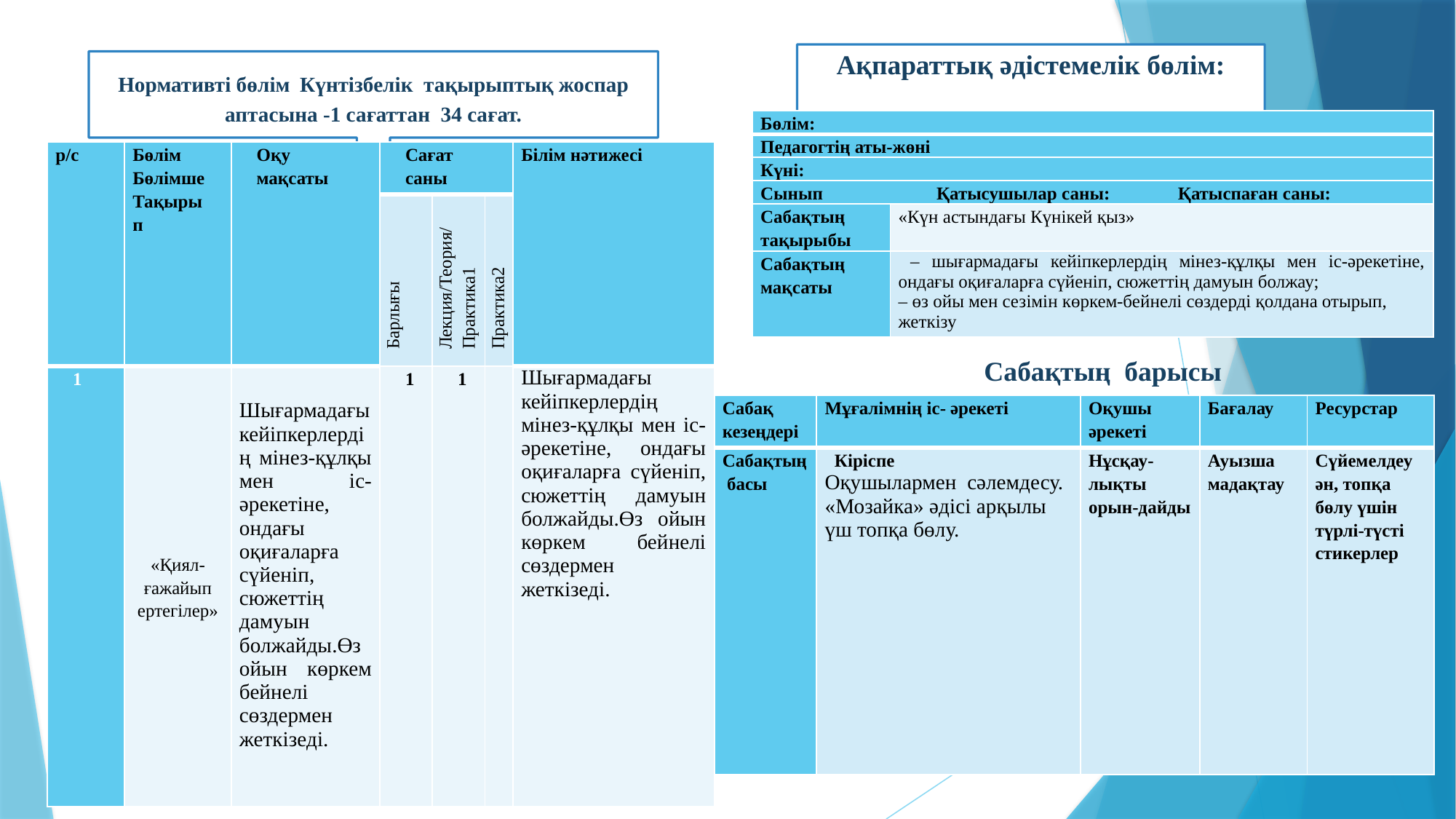

Ақпараттық әдістемелік бөлім:

Нормативті бөлім  Күнтізбелік  тақырыптық жоспар
аптасына -1 сағаттан  34 сағат.

| Бөлім: |  |
| --- | --- |
| Педагогтің аты-жөні |  |
| Күні: |  |
| Сынып Қатысушылар саны: Қатыспаған саны: |  |
| Сабақтың тақырыбы | «Күн астындағы Күнікей қыз» |
| Сабақтың мақсаты | – шығармадағы кейіпкерлердің мінез-құлқы мен іс-әрекетіне, ондағы оқиғаларға сүйеніп, сюжеттің дамуын болжау; – өз ойы мен сезімін көркем-бейнелі сөздерді қолдана отырып, жеткізу |
| р/с | Бөлім Бөлімше Тақырып | Оқу мақсаты | Сағат саны |  |  | Білім нәтижесі |
| --- | --- | --- | --- | --- | --- | --- |
|  |  |  | Барлығы | Лекция/Теория/ Практика1 | Практика2 |  |
| 1 | «Қиял-ғажайып ертегілер» | Шығармадағы кейіпкерлердің мінез-құлқы мен іс-әрекетіне, ондағы оқиғаларға сүйеніп, сюжеттің дамуын болжайды.Өз ойын көркем бейнелі сөздермен жеткізеді. | 1 | 1 |  | Шығармадағы кейіпкерлердің мінез-құлқы мен іс-әрекетіне, ондағы оқиғаларға сүйеніп, сюжеттің дамуын болжайды.Өз ойын көркем бейнелі сөздермен жеткізеді. |
Сабақтың  барысы
| Сабақ кезеңдері | Мұғалімнің іс- әрекеті | Оқушы әрекеті | Бағалау | Ресурстар |
| --- | --- | --- | --- | --- |
| Сабақтың басы | Кіріспе Оқушылармен сәлемдесу. «Мозайка» әдісі арқылы үш топқа бөлу. | Нұсқау-лықты орын-дайды | Ауызша мадақтау | Сүйемелдеу ән, топқа бөлу үшін түрлі-түсті стикерлер |